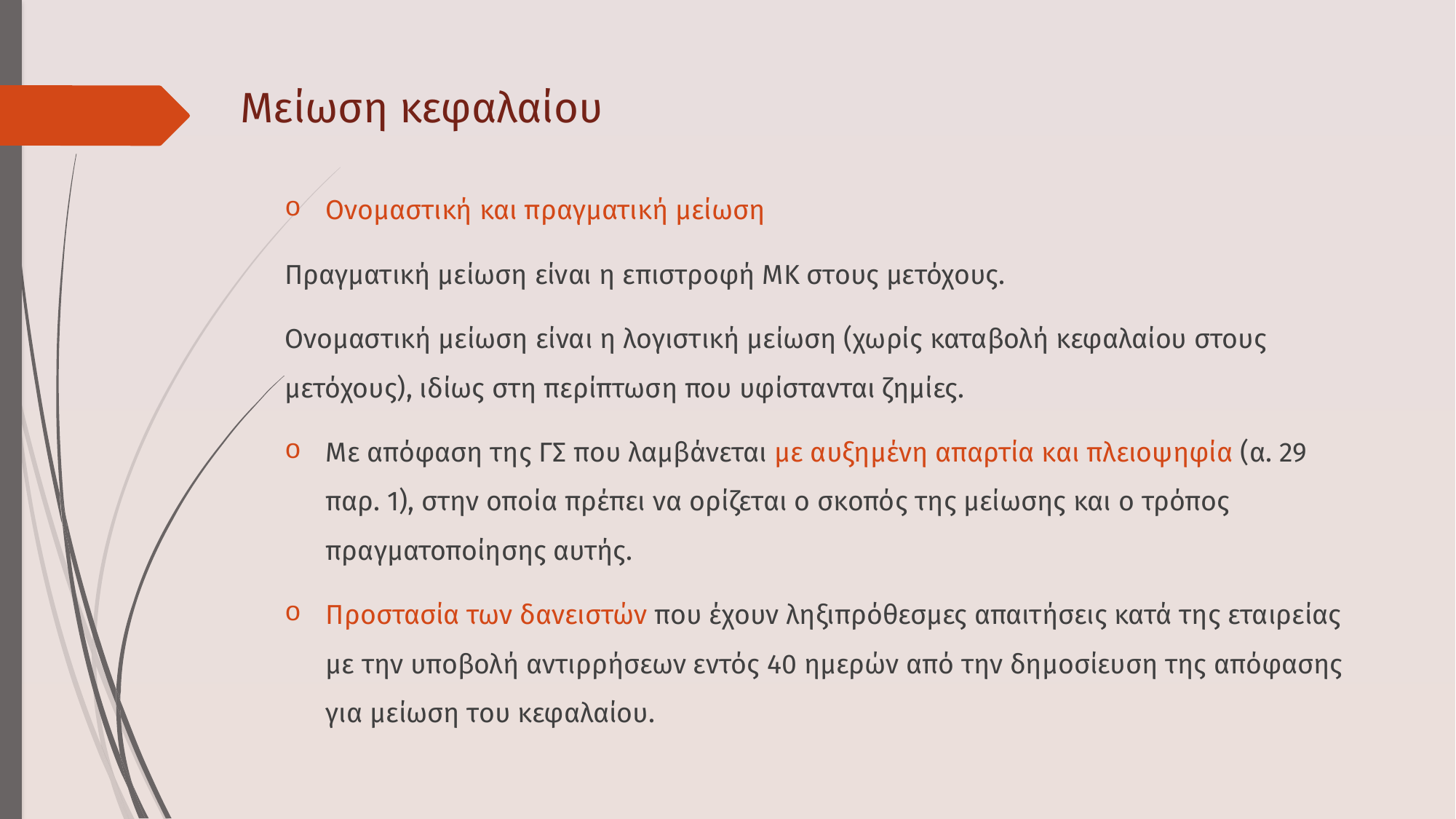

# Μείωση κεφαλαίου
Ονομαστική και πραγματική μείωση
Πραγματική μείωση είναι η επιστροφή ΜΚ στους μετόχους.
Ονομαστική μείωση είναι η λογιστική μείωση (χωρίς καταβολή κεφαλαίου στους μετόχους), ιδίως στη περίπτωση που υφίστανται ζημίες.
Με απόφαση της ΓΣ που λαμβάνεται με αυξημένη απαρτία και πλειοψηφία (α. 29 παρ. 1), στην οποία πρέπει να ορίζεται ο σκοπός της μείωσης και ο τρόπος πραγματοποίησης αυτής.
Προστασία των δανειστών που έχουν ληξιπρόθεσμες απαιτήσεις κατά της εταιρείας με την υποβολή αντιρρήσεων εντός 40 ημερών από την δημοσίευση της απόφασης για μείωση του κεφαλαίου.